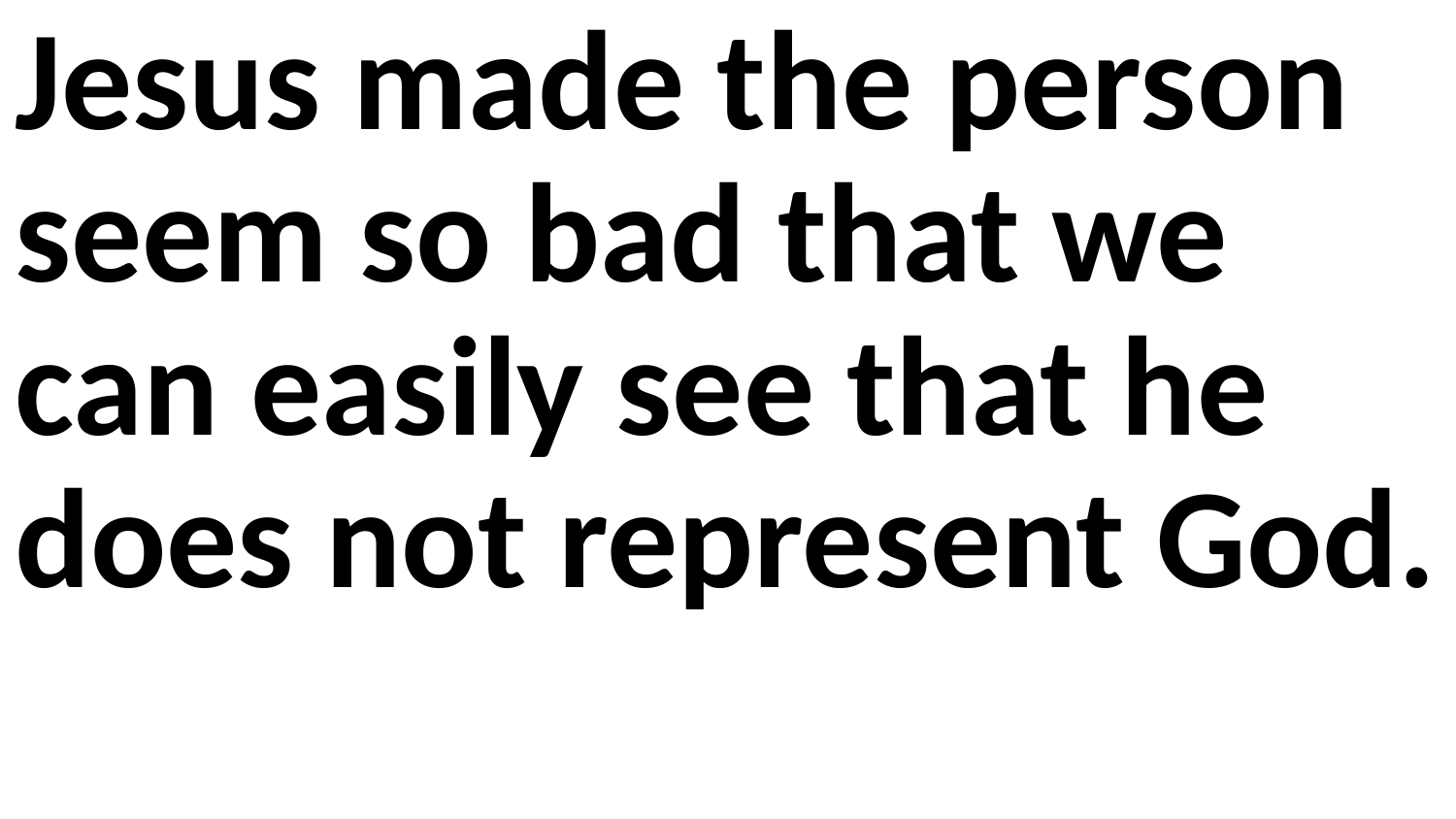

Jesus made the person seem so bad that we can easily see that he does not represent God.